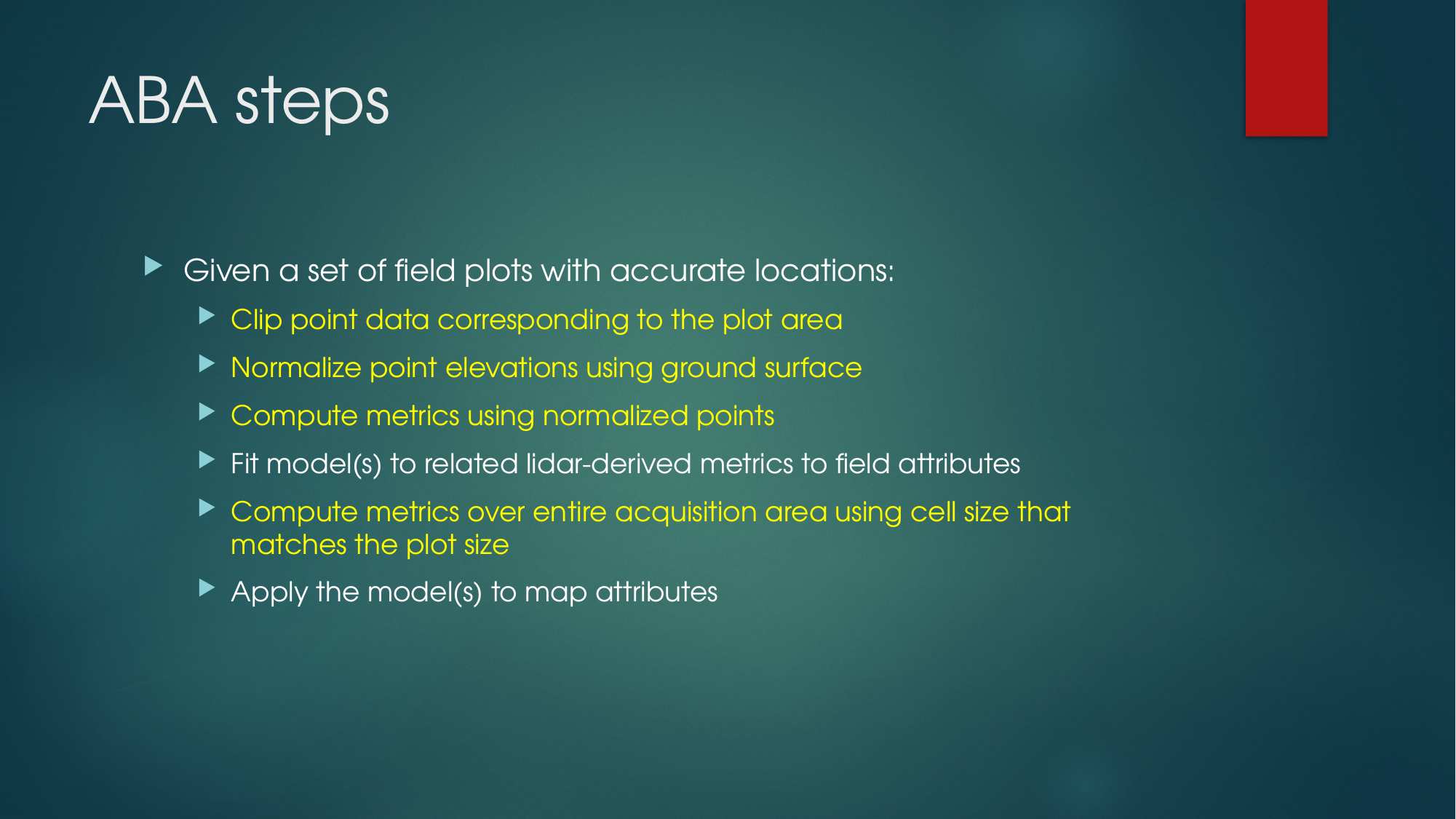

# ABA steps
Given a set of field plots with accurate locations:
Clip point data corresponding to the plot area
Normalize point elevations using ground surface
Compute metrics using normalized points
Fit model(s) to related lidar-derived metrics to field attributes
Compute metrics over entire acquisition area using cell size that matches the plot size
Apply the model(s) to map attributes